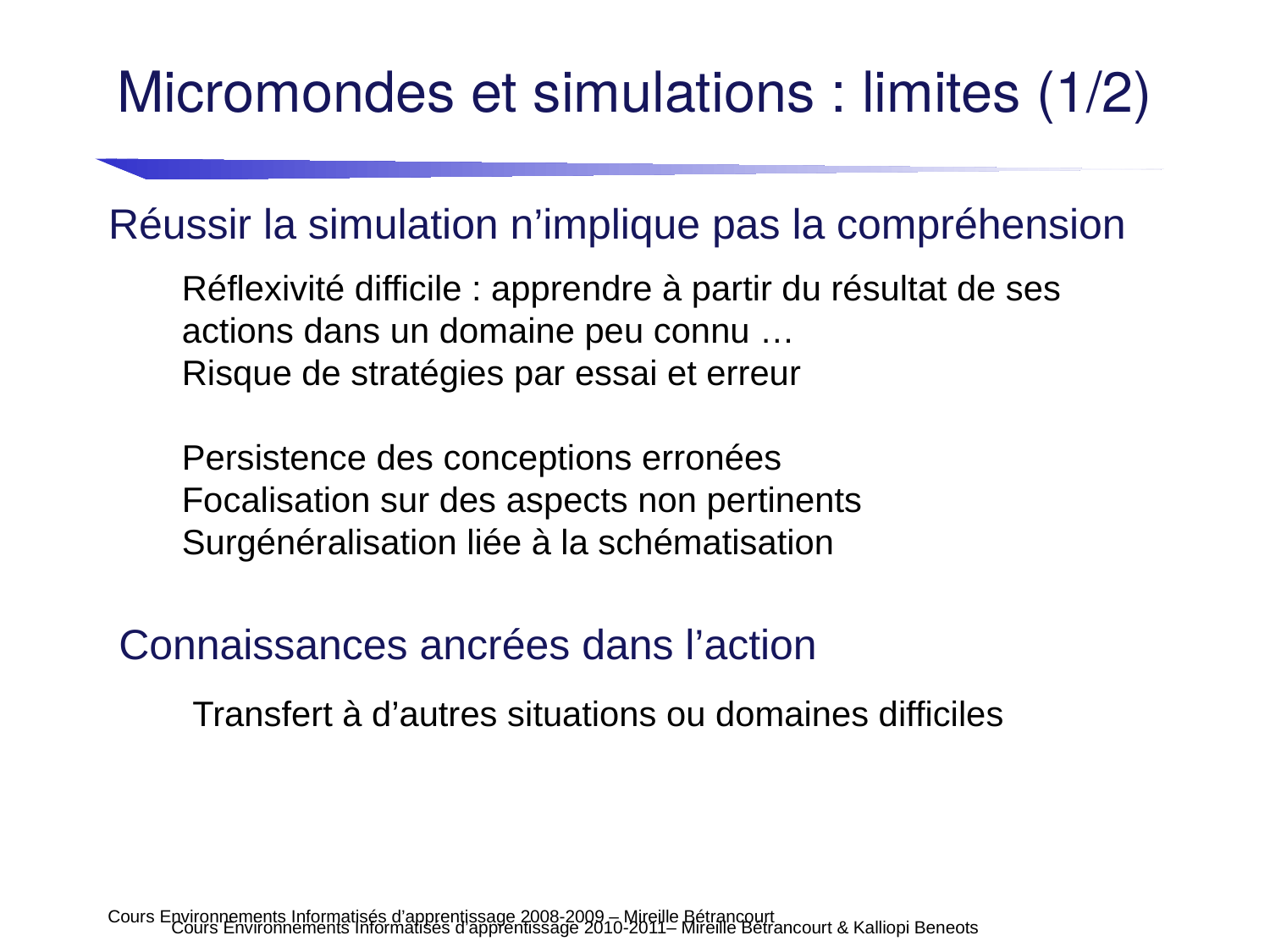

# Micromondes et simulations : limites (1/2)
Réussir la simulation n’implique pas la compréhension
Réflexivité difficile : apprendre à partir du résultat de ses actions dans un domaine peu connu …
Risque de stratégies par essai et erreur

Persistence des conceptions erronées
Focalisation sur des aspects non pertinents
Surgénéralisation liée à la schématisation

Connaissances ancrées dans l’action
Transfert à d’autres situations ou domaines difficiles
Cours Environnements Informatisés d’apprentissage 2008-2009 – Mireille Bétrancourt
Cours Environnements Informatisés d’apprentissage 2010-2011– Mireille Bétrancourt & Kalliopi Beneots